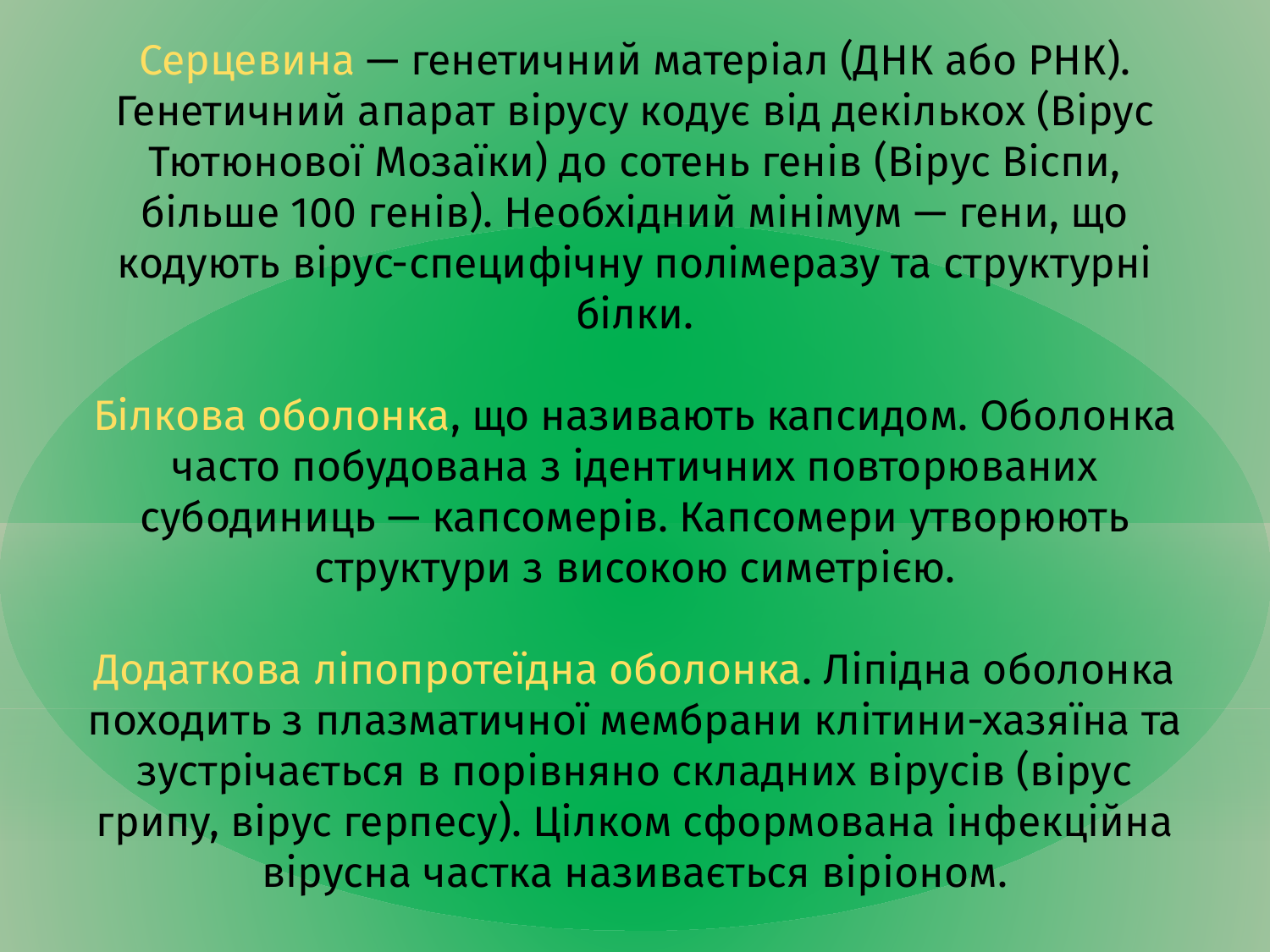

Серцевина — генетичний матеріал (ДНК або РНК). Генетичний апарат вірусу кодує від декількох (Вірус Тютюнової Мозаїки) до сотень генів (Вірус Віспи, більше 100 генів). Необхідний мінімум — гени, що кодують вірус-специфічну полімеразу та структурні білки.

Білкова оболонка, що називають капсидом. Оболонка часто побудована з ідентичних повторюваних субодиниць — капсомерів. Капсомери утворюють структури з високою симетрією.

Додаткова ліпопротеїдна оболонка. Ліпідна оболонка походить з плазматичної мембрани клітини-хазяїна та зустрічається в порівняно складних вірусів (вірус грипу, вірус герпесу). Цілком сформована інфекційна вірусна частка називається віріоном.